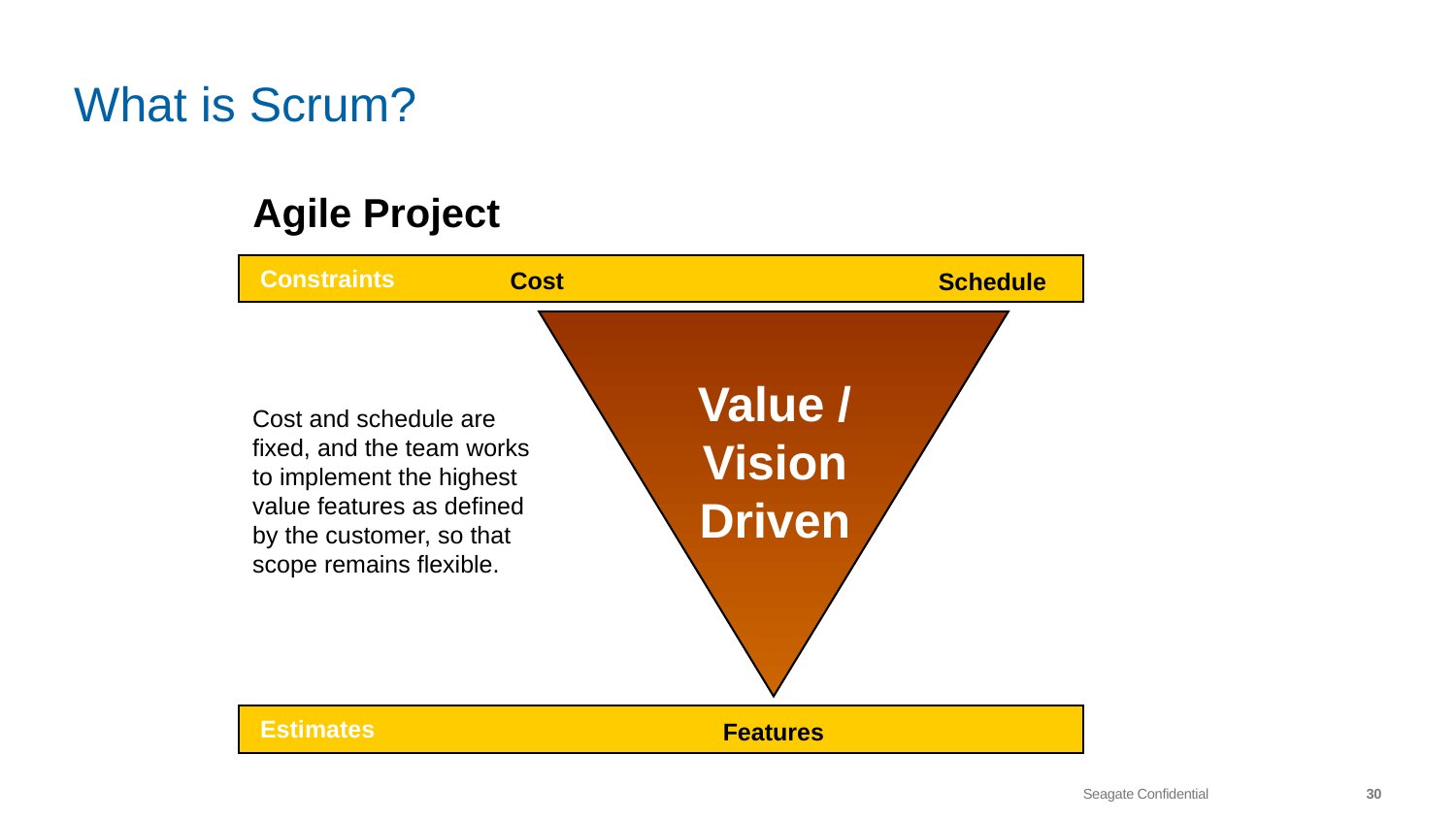

# What is Scrum?

Agile Project

Constraints
Cost
Schedule

Value / Vision Driven
Cost and schedule are fixed, and the team works to implement the highest value features as defined by the customer, so that scope remains flexible.

Estimates
Features